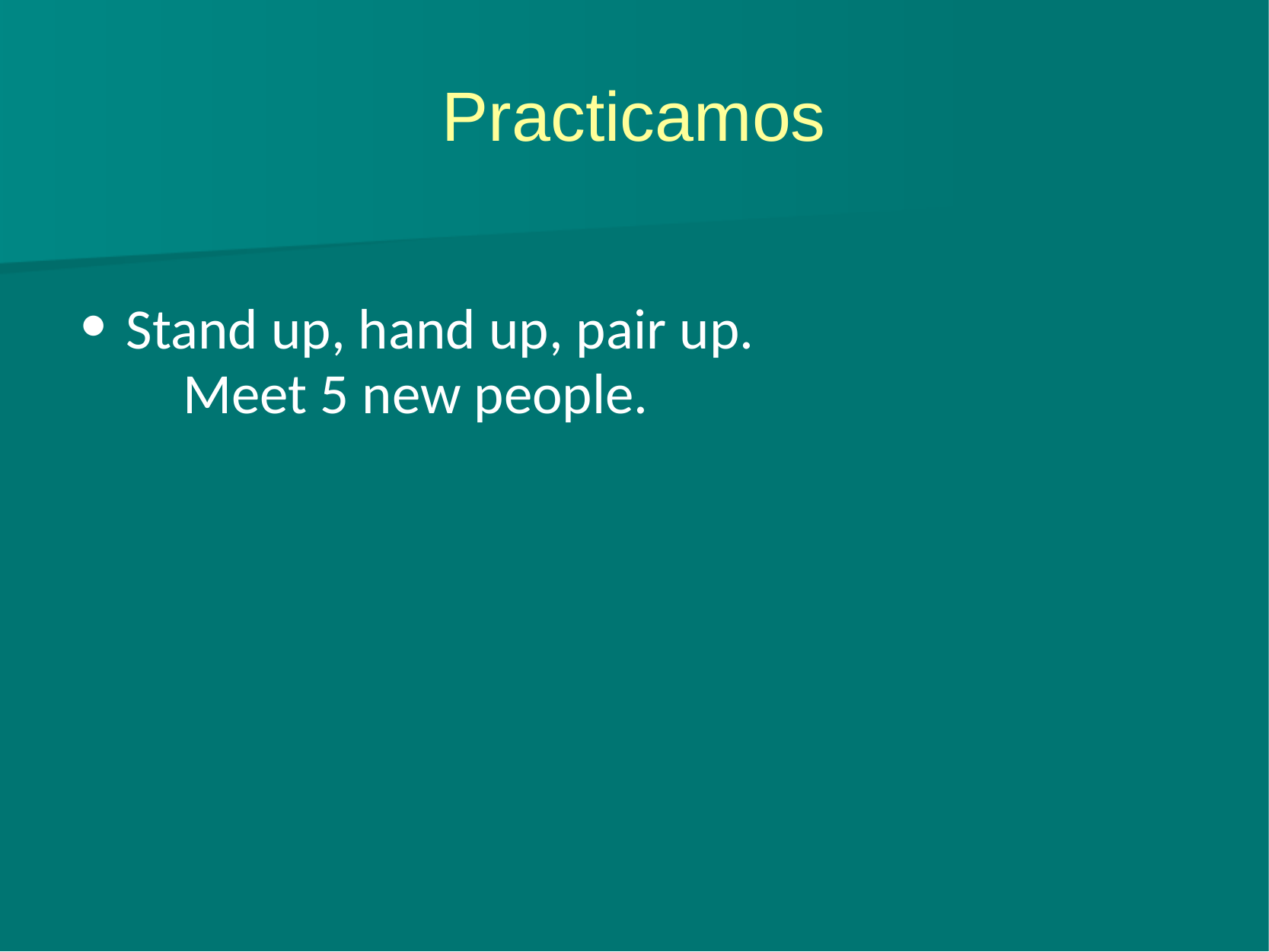

# Practicamos

Stand up, hand up, pair up.
Meet 5 new people.